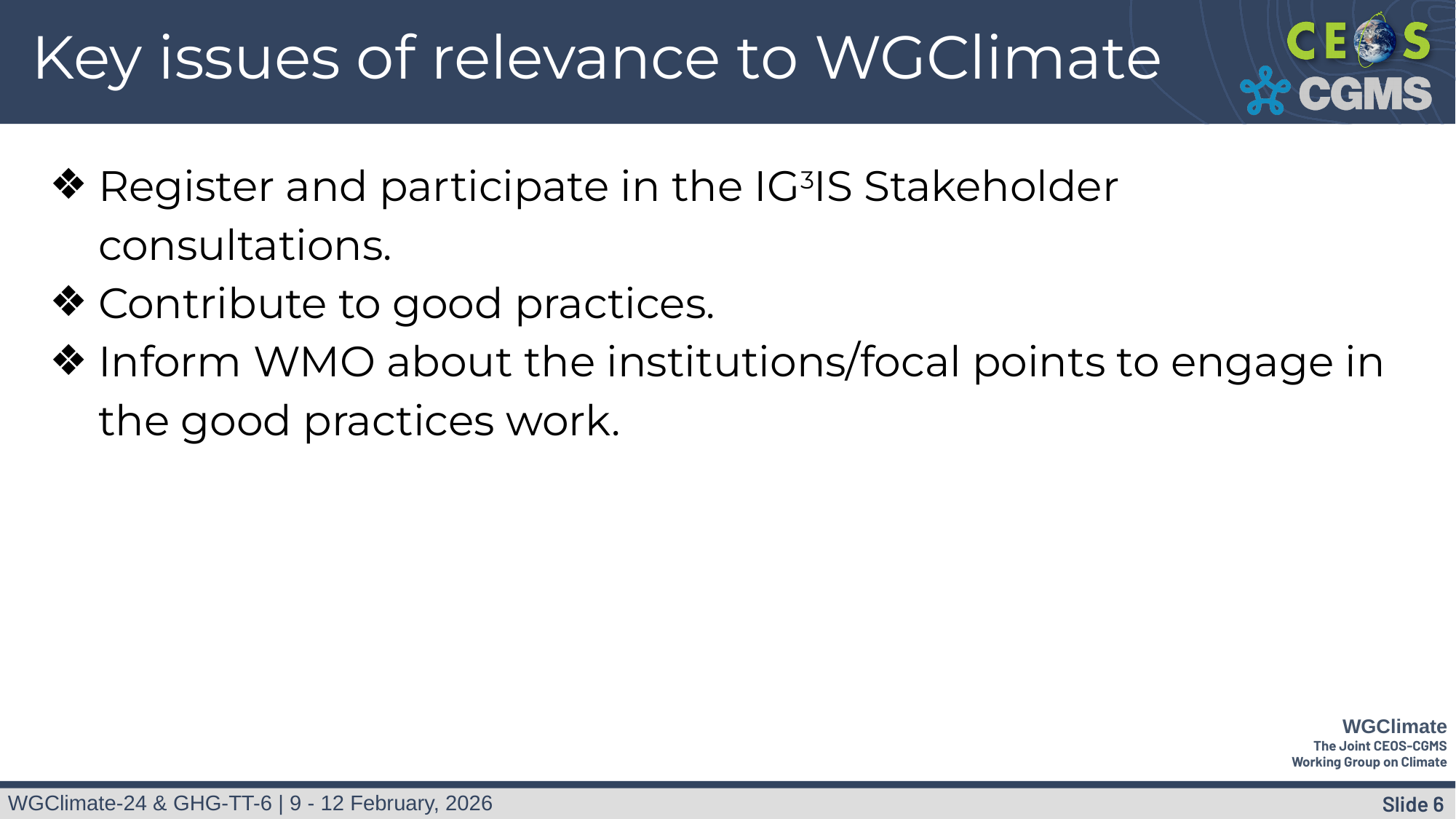

# Key issues of relevance to WGClimate
Register and participate in the IG3IS Stakeholder consultations.
Contribute to good practices.
Inform WMO about the institutions/focal points to engage in the good practices work.